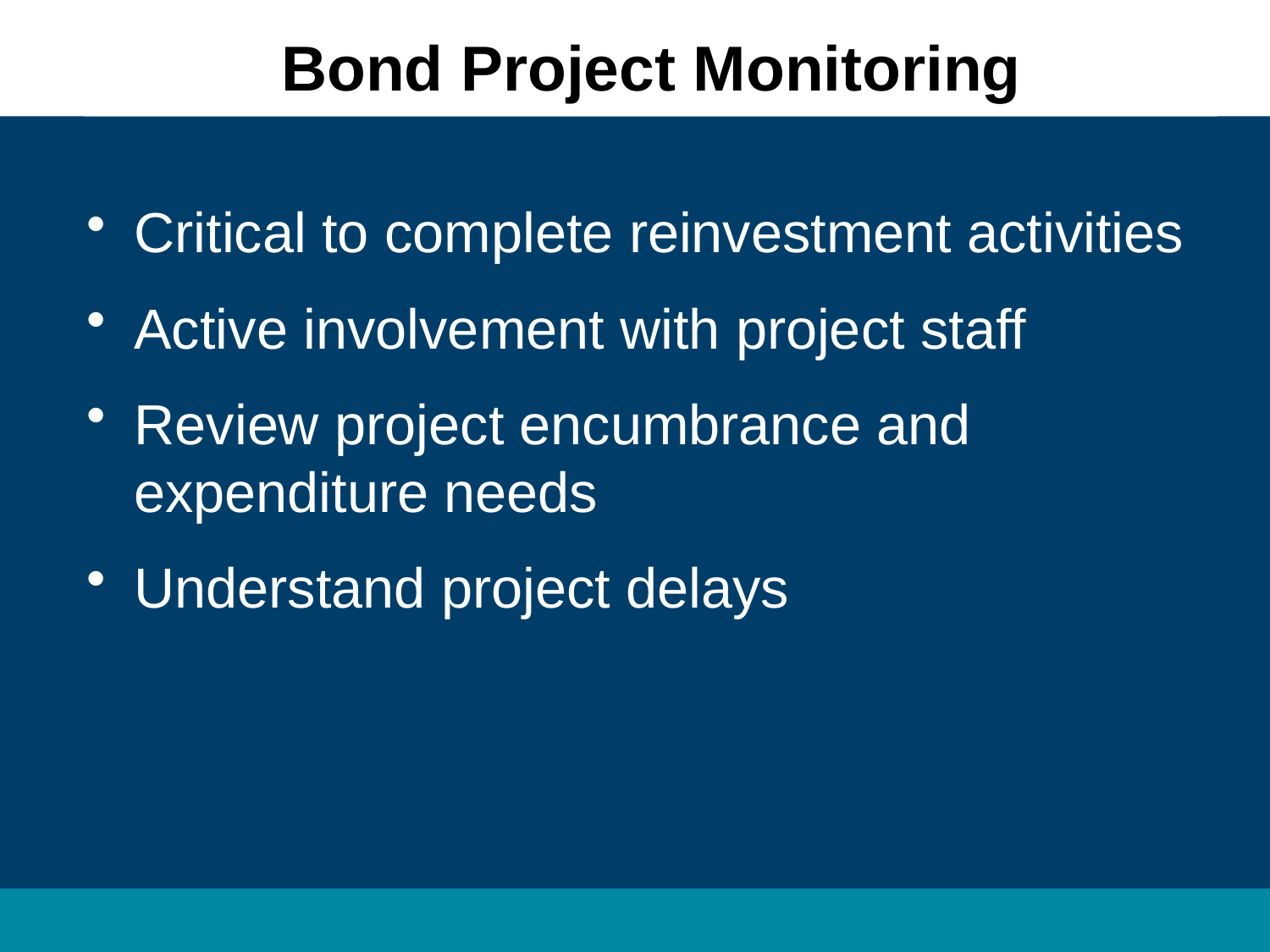

Bond Project Monitoring
Critical to complete reinvestment activities
Active involvement with project staff
Review project encumbrance and expenditure needs
Understand project delays